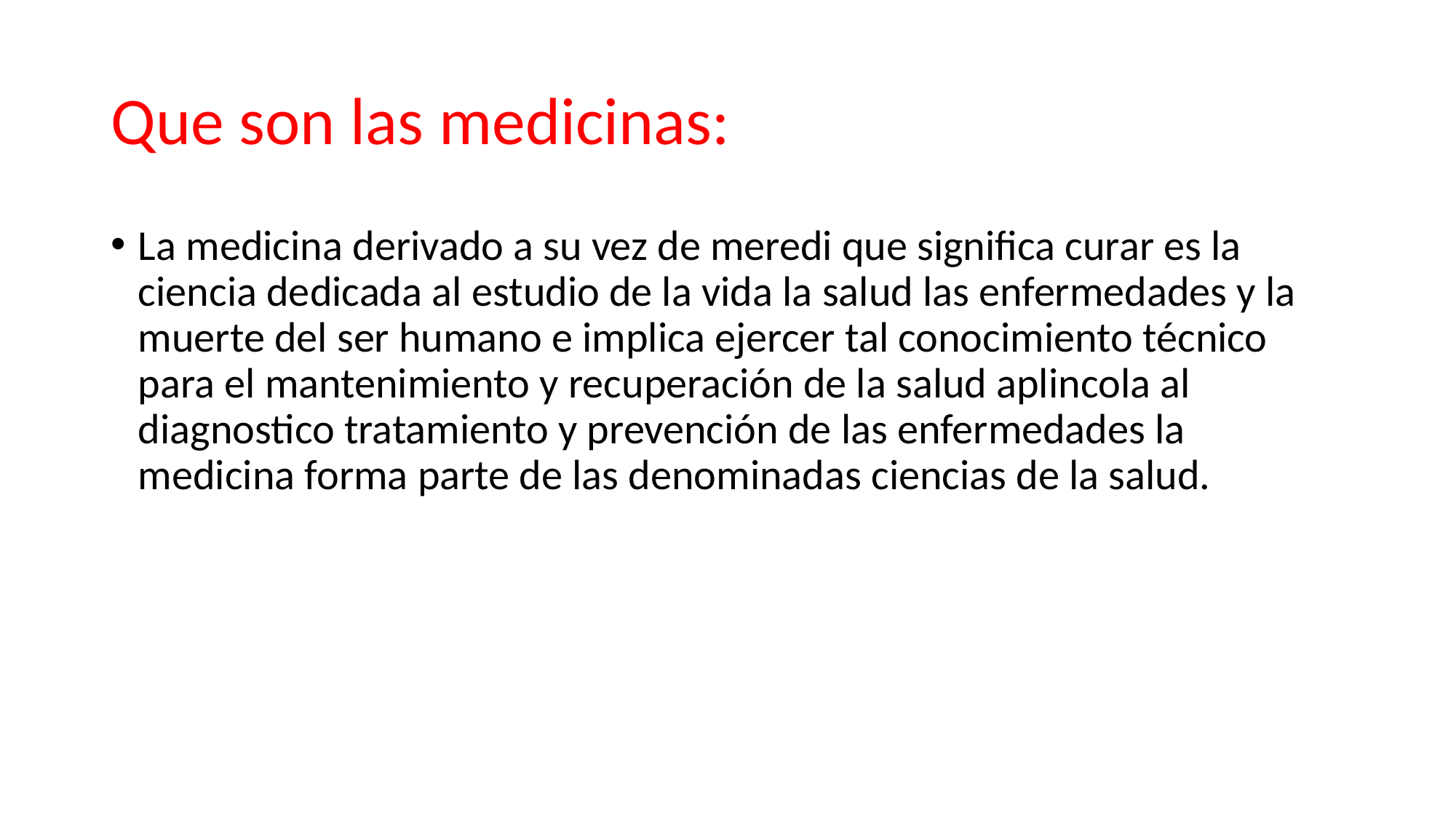

# Que son las medicinas:
La medicina derivado a su vez de meredi que significa curar es la ciencia dedicada al estudio de la vida la salud las enfermedades y la muerte del ser humano e implica ejercer tal conocimiento técnico para el mantenimiento y recuperación de la salud aplincola al diagnostico tratamiento y prevención de las enfermedades la medicina forma parte de las denominadas ciencias de la salud.